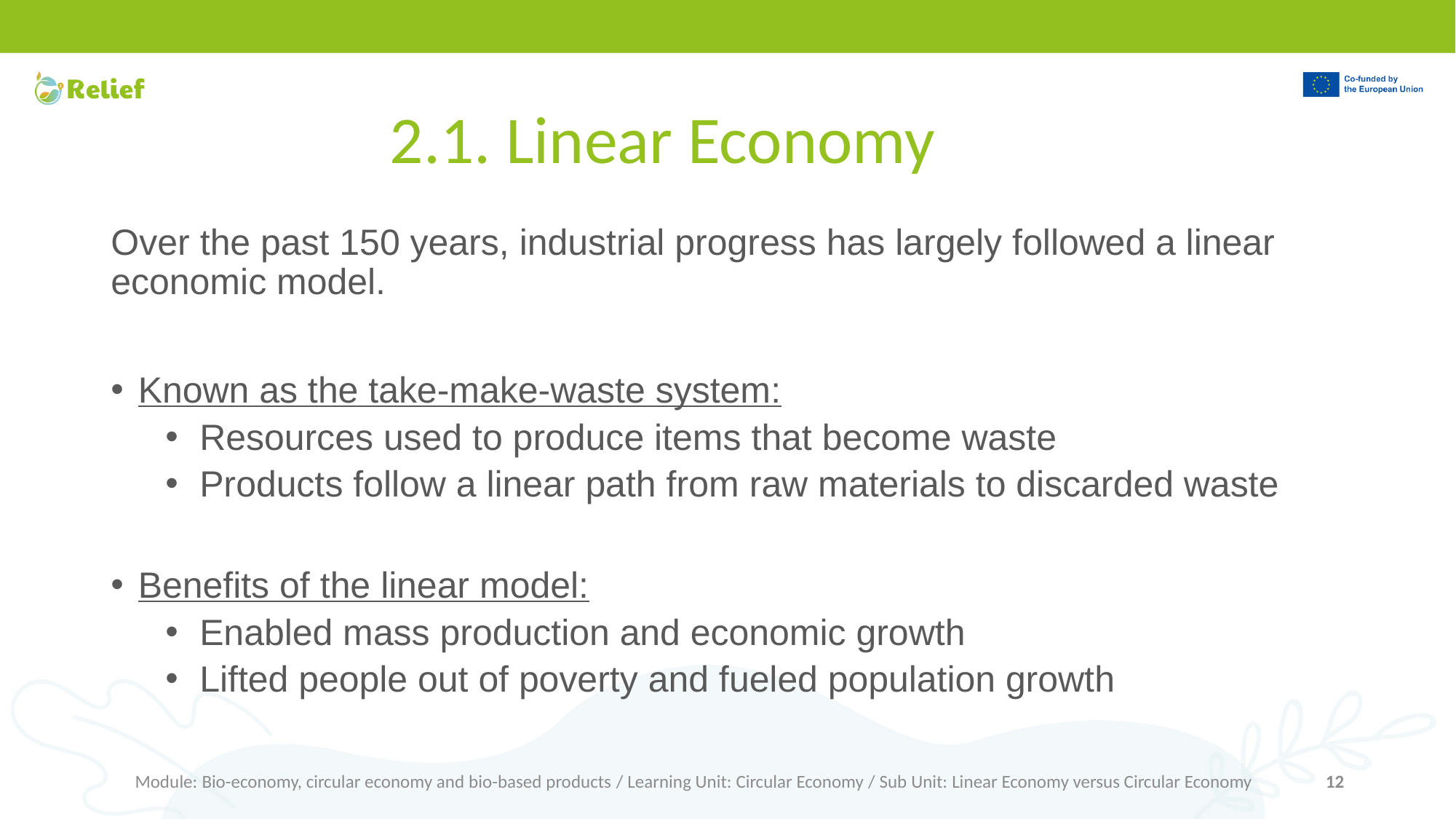

# 2.1. Linear Economy
Over the past 150 years, industrial progress has largely followed a linear economic model.

Known as the take-make-waste system:
Resources used to produce items that become waste
Products follow a linear path from raw materials to discarded waste

Benefits of the linear model:
Enabled mass production and economic growth
Lifted people out of poverty and fueled population growth

Module: Bio-economy, circular economy and bio-based products / Learning Unit: Circular Economy / Sub Unit: Linear Economy versus Circular Economy
12